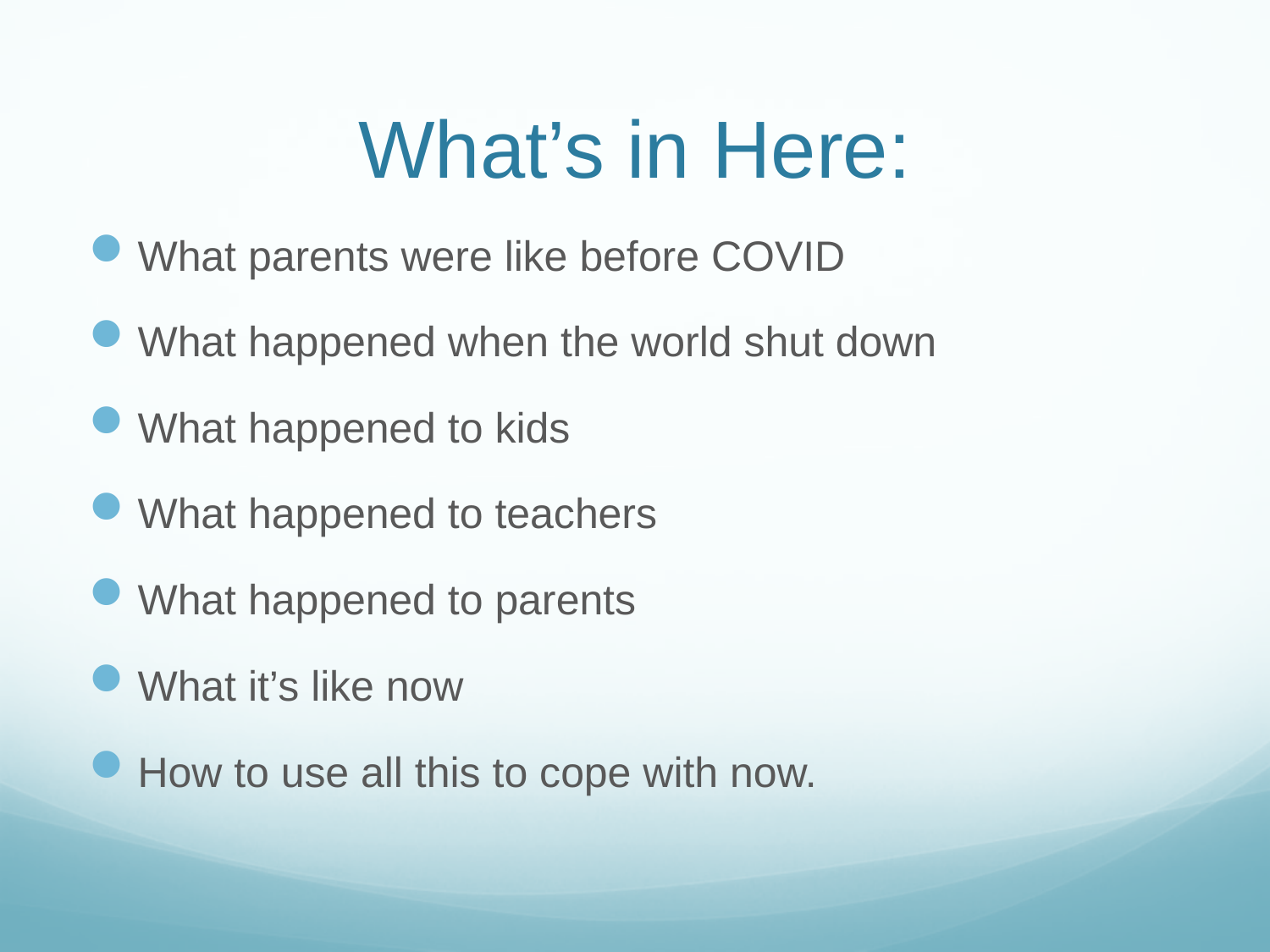

# What’s in Here:
What parents were like before COVID
What happened when the world shut down
What happened to kids
What happened to teachers
What happened to parents
What it’s like now
How to use all this to cope with now.